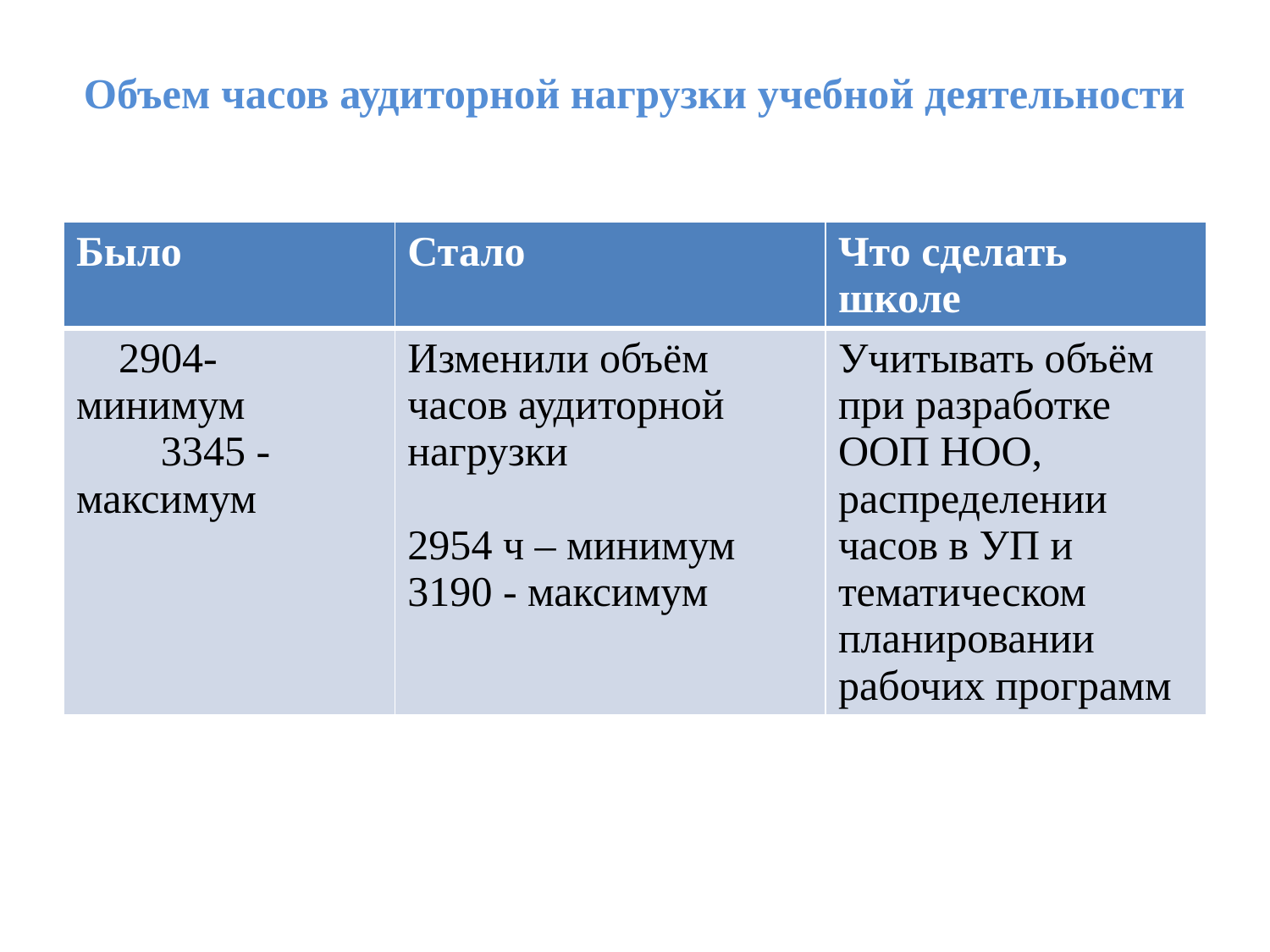

# Объем часов аудиторной нагрузки учебной деятельности
| Было | Стало | Что сделать школе |
| --- | --- | --- |
| 2904- минимум 3345 - максимум | Изменили объём часов аудиторной нагрузки 2954 ч – минимум 3190 - максимум | Учитывать объём при разработке ООП НОО, распределении часов в УП и тематическом планировании рабочих программ |